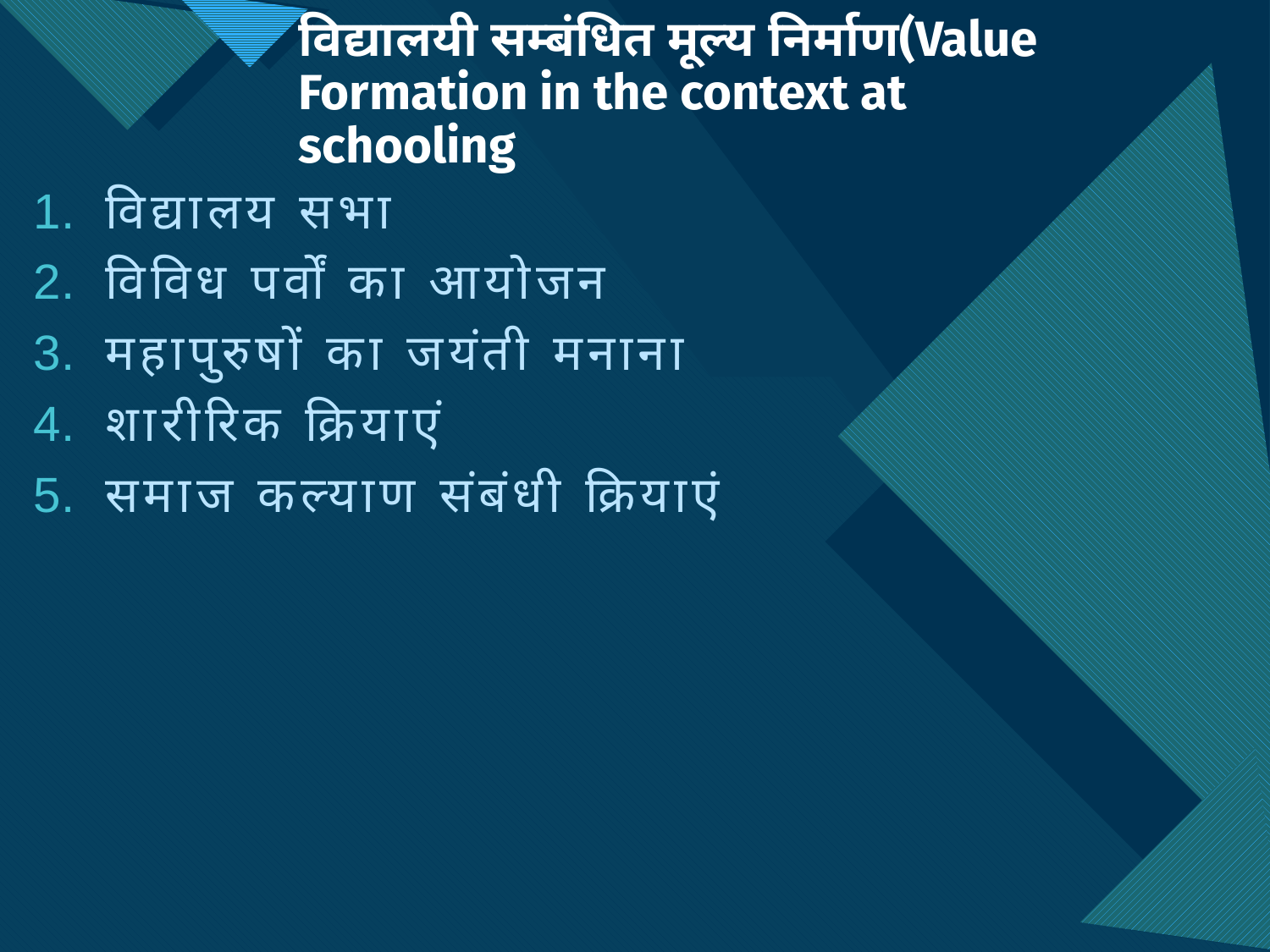

# विद्यालयी सम्बंधित मूल्य निर्माण(Value Formation in the context at schooling
विद्यालय सभा
विविध पर्वों का आयोजन
महापुरुषों का जयंती मनाना
शारीरिक क्रियाएं
समाज कल्याण संबंधी क्रियाएं